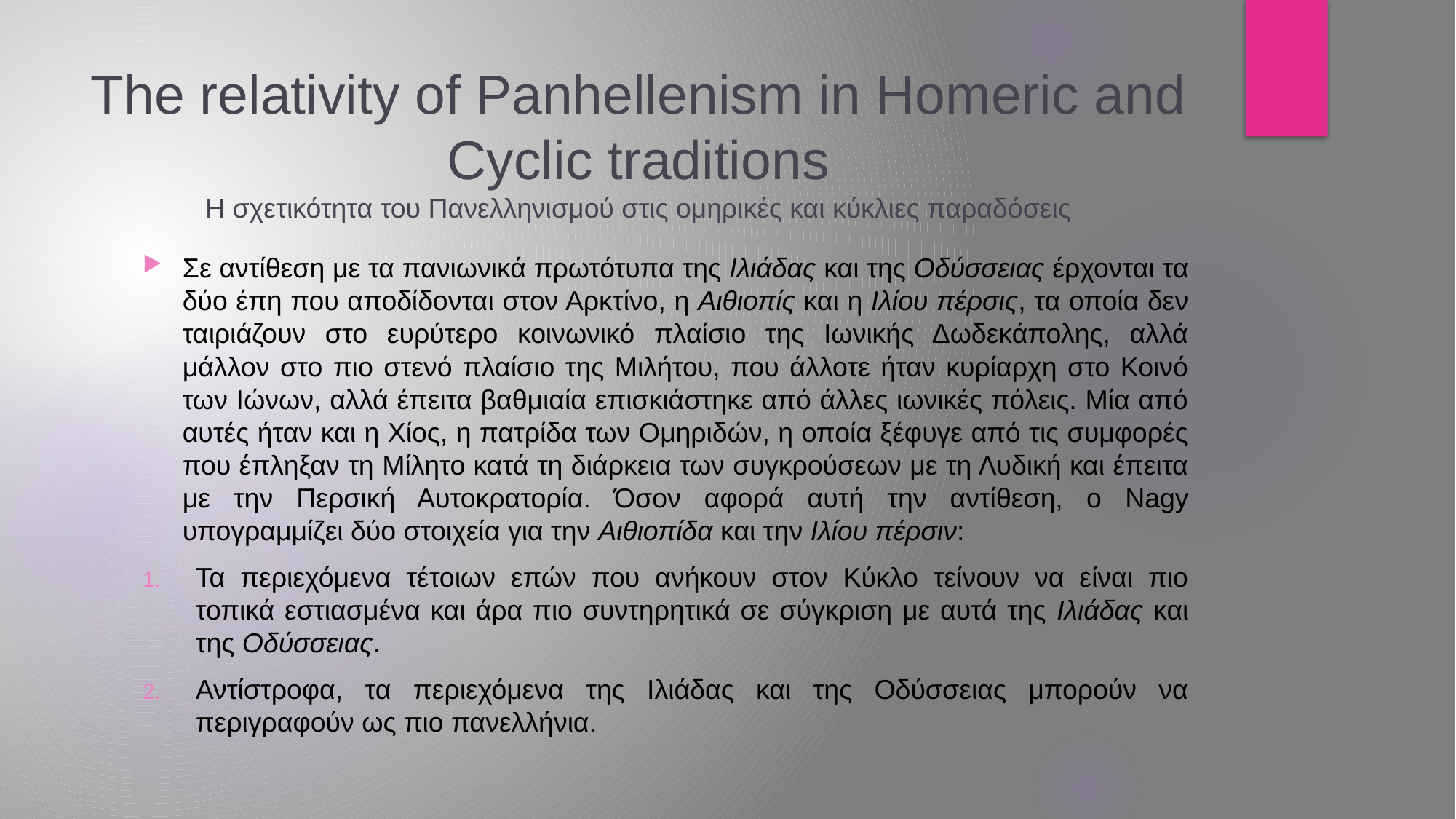

# The relativity of Panhellenism in Homeric and Cyclic traditions Η σχετικότητα του Πανελληνισμού στις ομηρικές και κύκλιες παραδόσεις
Σε αντίθεση με τα πανιωνικά πρωτότυπα της Ιλιάδας και της Οδύσσειας έρχονται τα δύο έπη που αποδίδονται στον Αρκτίνο, η Αιθιοπίς και η Ιλίου πέρσις, τα οποία δεν ταιριάζουν στο ευρύτερο κοινωνικό πλαίσιο της Ιωνικής Δωδεκάπολης, αλλά μάλλον στο πιο στενό πλαίσιο της Μιλήτου, που άλλοτε ήταν κυρίαρχη στο Κοινό των Ιώνων, αλλά έπειτα βαθμιαία επισκιάστηκε από άλλες ιωνικές πόλεις. Μία από αυτές ήταν και η Χίος, η πατρίδα των Ομηριδών, η οποία ξέφυγε από τις συμφορές που έπληξαν τη Μίλητο κατά τη διάρκεια των συγκρούσεων με τη Λυδική και έπειτα με την Περσική Αυτοκρατορία. Όσον αφορά αυτή την αντίθεση, ο Nagy υπογραμμίζει δύο στοιχεία για την Αιθιοπίδα και την Ιλίου πέρσιν:
Τα περιεχόμενα τέτοιων επών που ανήκουν στον Κύκλο τείνουν να είναι πιο τοπικά εστιασμένα και άρα πιο συντηρητικά σε σύγκριση με αυτά της Ιλιάδας και της Οδύσσειας.
Αντίστροφα, τα περιεχόμενα της Ιλιάδας και της Οδύσσειας μπορούν να περιγραφούν ως πιο πανελλήνια.